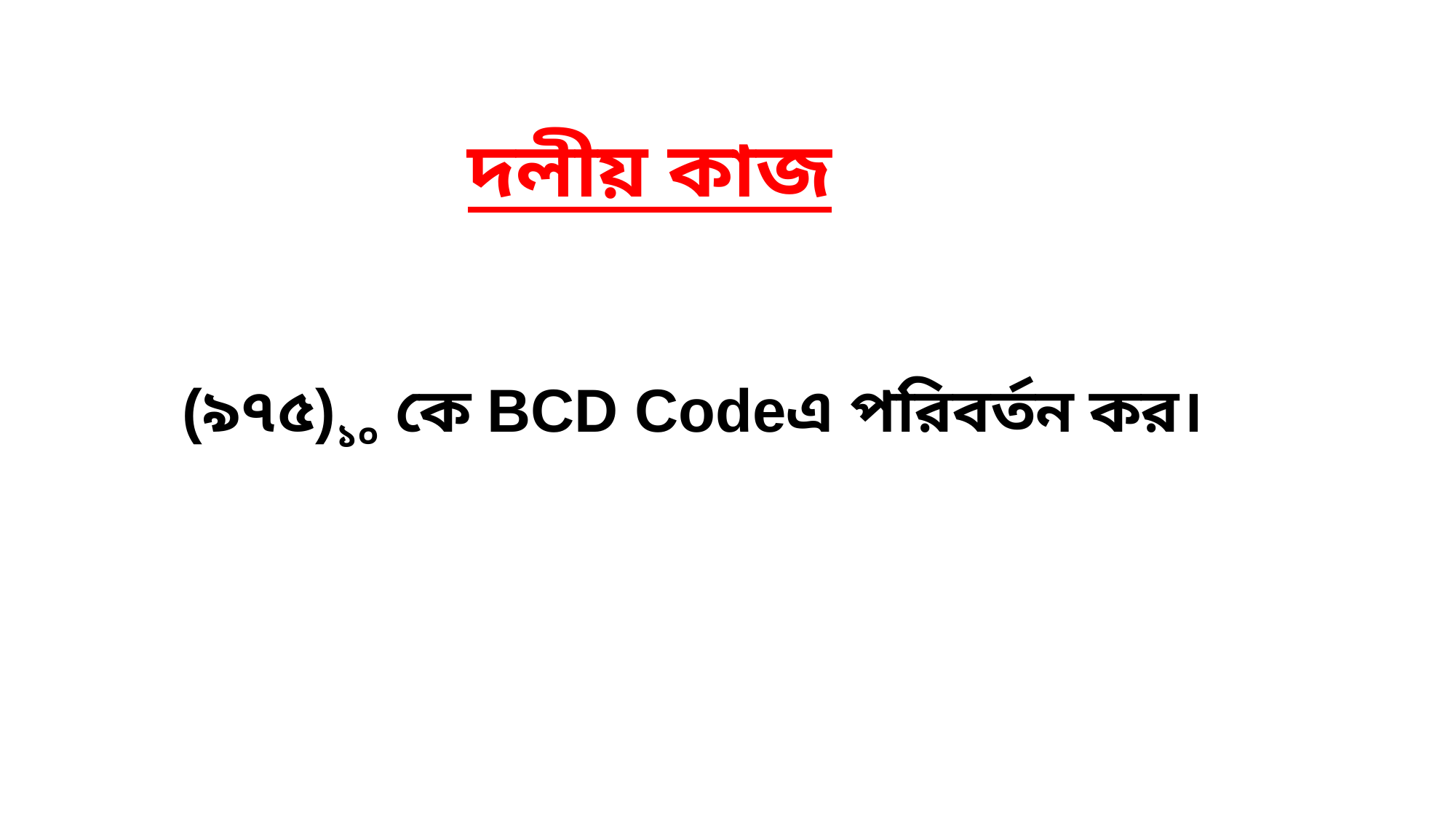

দলীয় কাজ
 (৯৭৫)১০ কে BCD Codeএ পরিবর্তন কর।